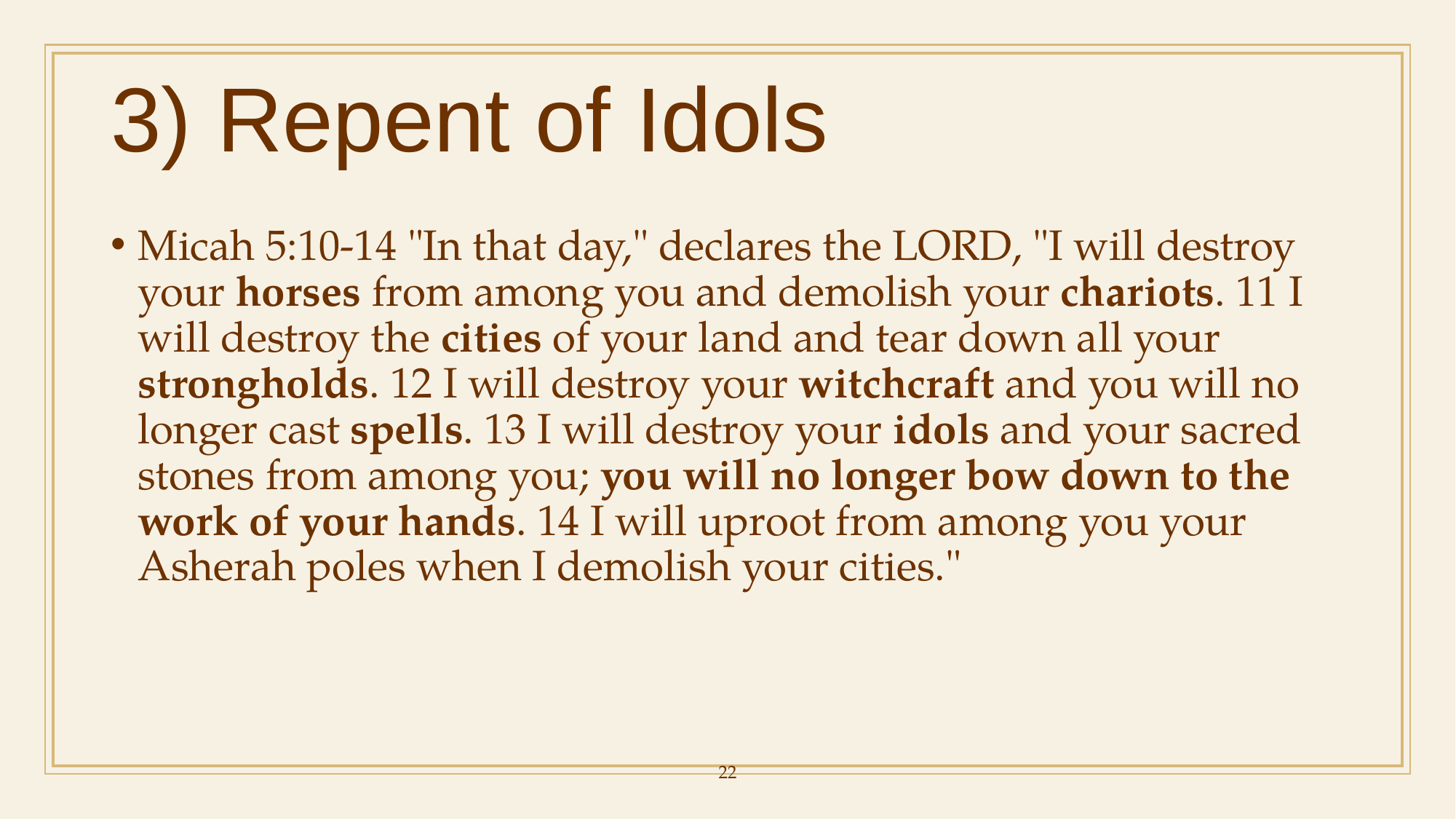

# 3) Repent of Idols
Micah 5:10-14 "In that day," declares the LORD, "I will destroy your horses from among you and demolish your chariots. 11 I will destroy the cities of your land and tear down all your strongholds. 12 I will destroy your witchcraft and you will no longer cast spells. 13 I will destroy your idols and your sacred stones from among you; you will no longer bow down to the work of your hands. 14 I will uproot from among you your Asherah poles when I demolish your cities."
22